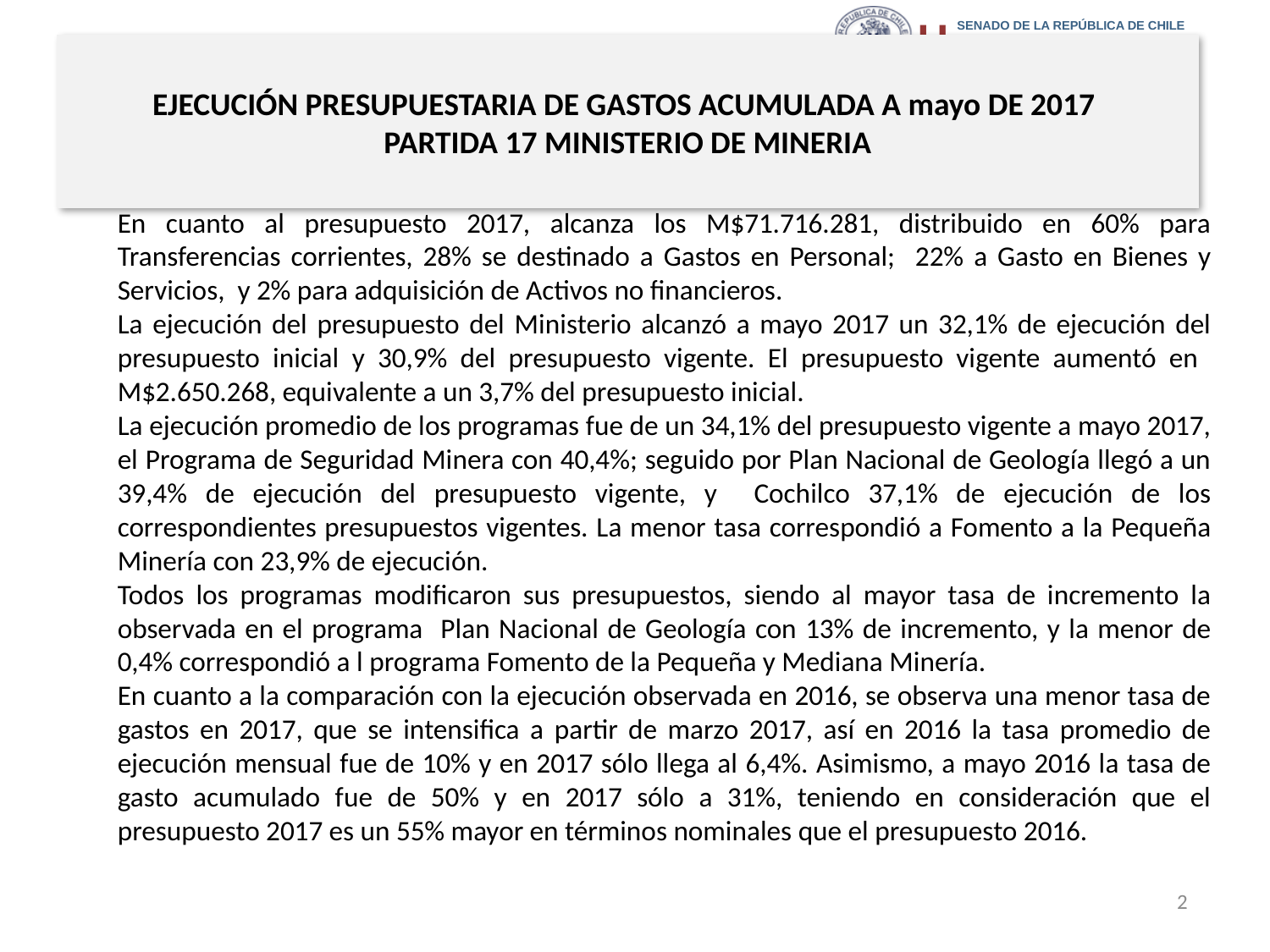

# EJECUCIÓN PRESUPUESTARIA DE GASTOS ACUMULADA A mayo DE 2017 PARTIDA 17 MINISTERIO DE MINERIA

En cuanto al presupuesto 2017, alcanza los M$71.716.281, distribuido en 60% para Transferencias corrientes, 28% se destinado a Gastos en Personal;  22% a Gasto en Bienes y Servicios,  y 2% para adquisición de Activos no financieros.
La ejecución del presupuesto del Ministerio alcanzó a mayo 2017 un 32,1% de ejecución del presupuesto inicial y 30,9% del presupuesto vigente. El presupuesto vigente aumentó en  M$2.650.268, equivalente a un 3,7% del presupuesto inicial.
La ejecución promedio de los programas fue de un 34,1% del presupuesto vigente a mayo 2017, el Programa de Seguridad Minera con 40,4%; seguido por Plan Nacional de Geología llegó a un 39,4% de ejecución del presupuesto vigente, y  Cochilco 37,1% de ejecución de los correspondientes presupuestos vigentes. La menor tasa correspondió a Fomento a la Pequeña Minería con 23,9% de ejecución.
Todos los programas modificaron sus presupuestos, siendo al mayor tasa de incremento la observada en el programa  Plan Nacional de Geología con 13% de incremento, y la menor de 0,4% correspondió a l programa Fomento de la Pequeña y Mediana Minería.
En cuanto a la comparación con la ejecución observada en 2016, se observa una menor tasa de gastos en 2017, que se intensifica a partir de marzo 2017, así en 2016 la tasa promedio de ejecución mensual fue de 10% y en 2017 sólo llega al 6,4%. Asimismo, a mayo 2016 la tasa de gasto acumulado fue de 50% y en 2017 sólo a 31%, teniendo en consideración que el presupuesto 2017 es un 55% mayor en términos nominales que el presupuesto 2016.
2